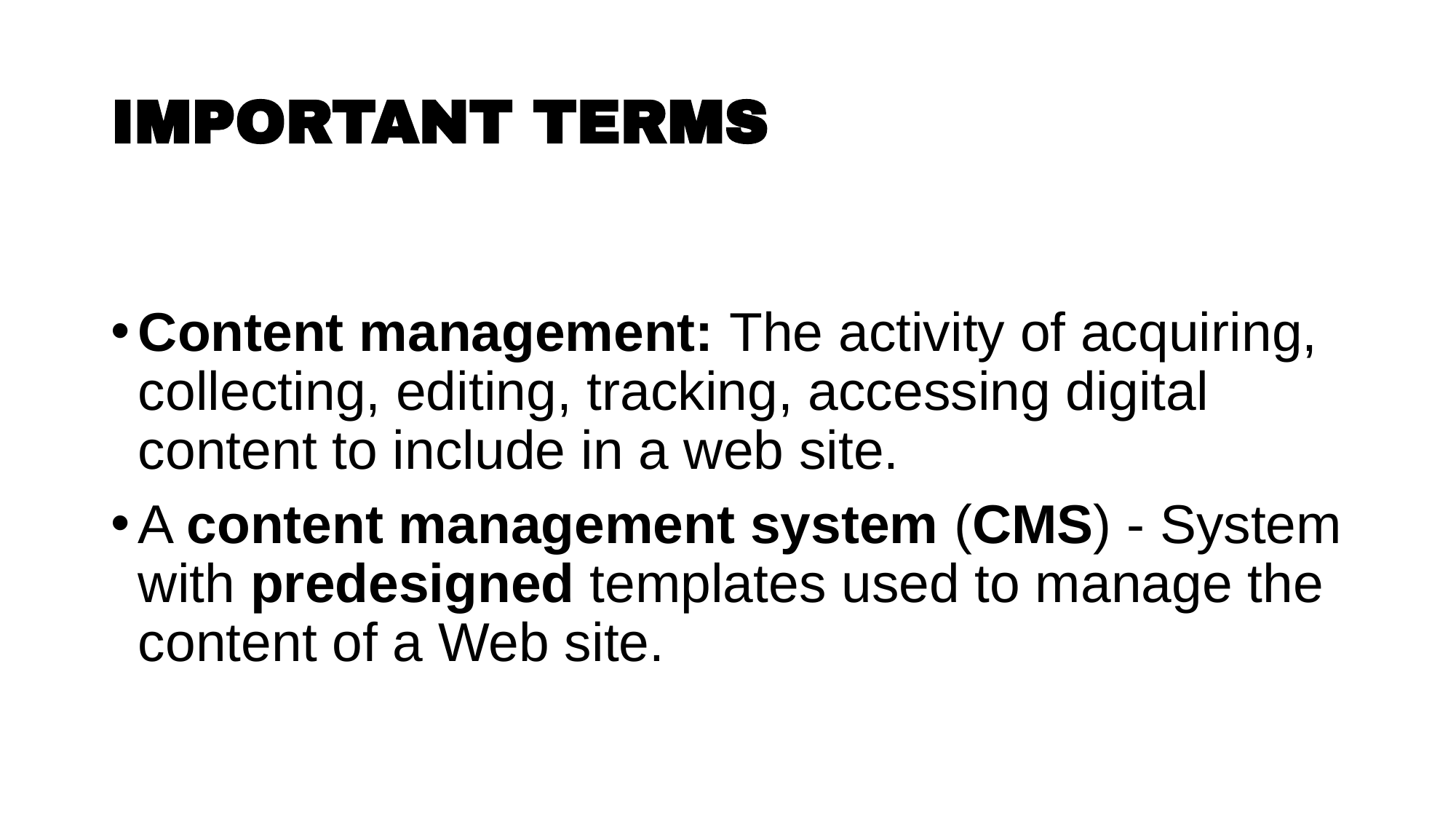

# IMPORTANT TERMS

Content management: The activity of acquiring, collecting, editing, tracking, accessing digital content to include in a web site.
A content management system (CMS) - System with predesigned templates used to manage the content of a Web site.